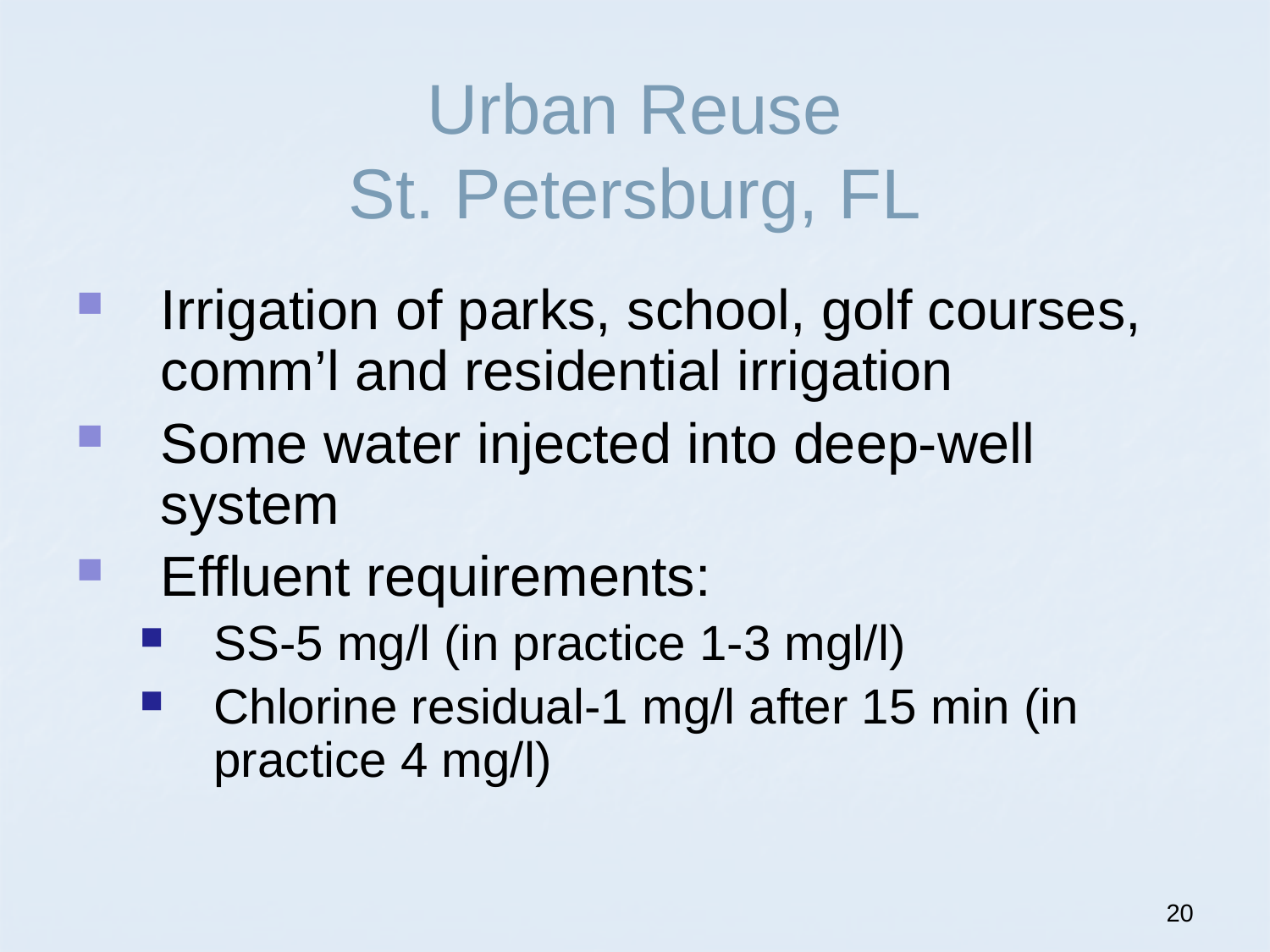

# Urban Reuse St. Petersburg, FL
Irrigation of parks, school, golf courses, comm’l and residential irrigation
Some water injected into deep-well system
Effluent requirements:
SS-5 mg/l (in practice 1-3 mgl/l)
Chlorine residual-1 mg/l after 15 min (in practice 4 mg/l)

20